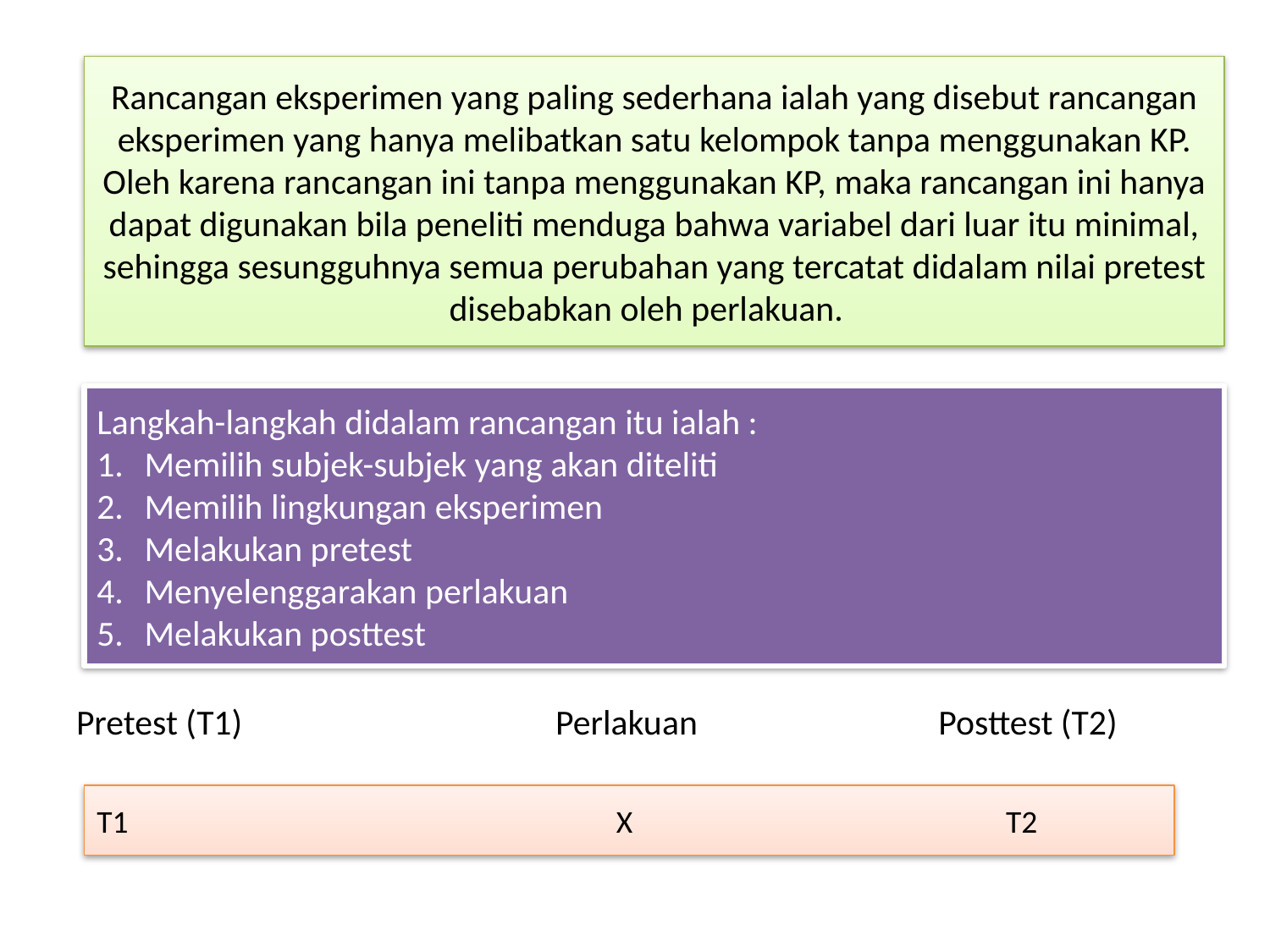

#
Rancangan eksperimen yang paling sederhana ialah yang disebut rancangan eksperimen yang hanya melibatkan satu kelompok tanpa menggunakan KP. Oleh karena rancangan ini tanpa menggunakan KP, maka rancangan ini hanya dapat digunakan bila peneliti menduga bahwa variabel dari luar itu minimal, sehingga sesungguhnya semua perubahan yang tercatat didalam nilai pretest disebabkan oleh perlakuan.

Pretest (T1)                                       Perlakuan                              Posttest (T2)

Langkah-langkah didalam rancangan itu ialah :
Memilih subjek-subjek yang akan diteliti
Memilih lingkungan eksperimen
Melakukan pretest
Menyelenggarakan perlakuan
Melakukan posttest
T1                                                                    X                                                    T2